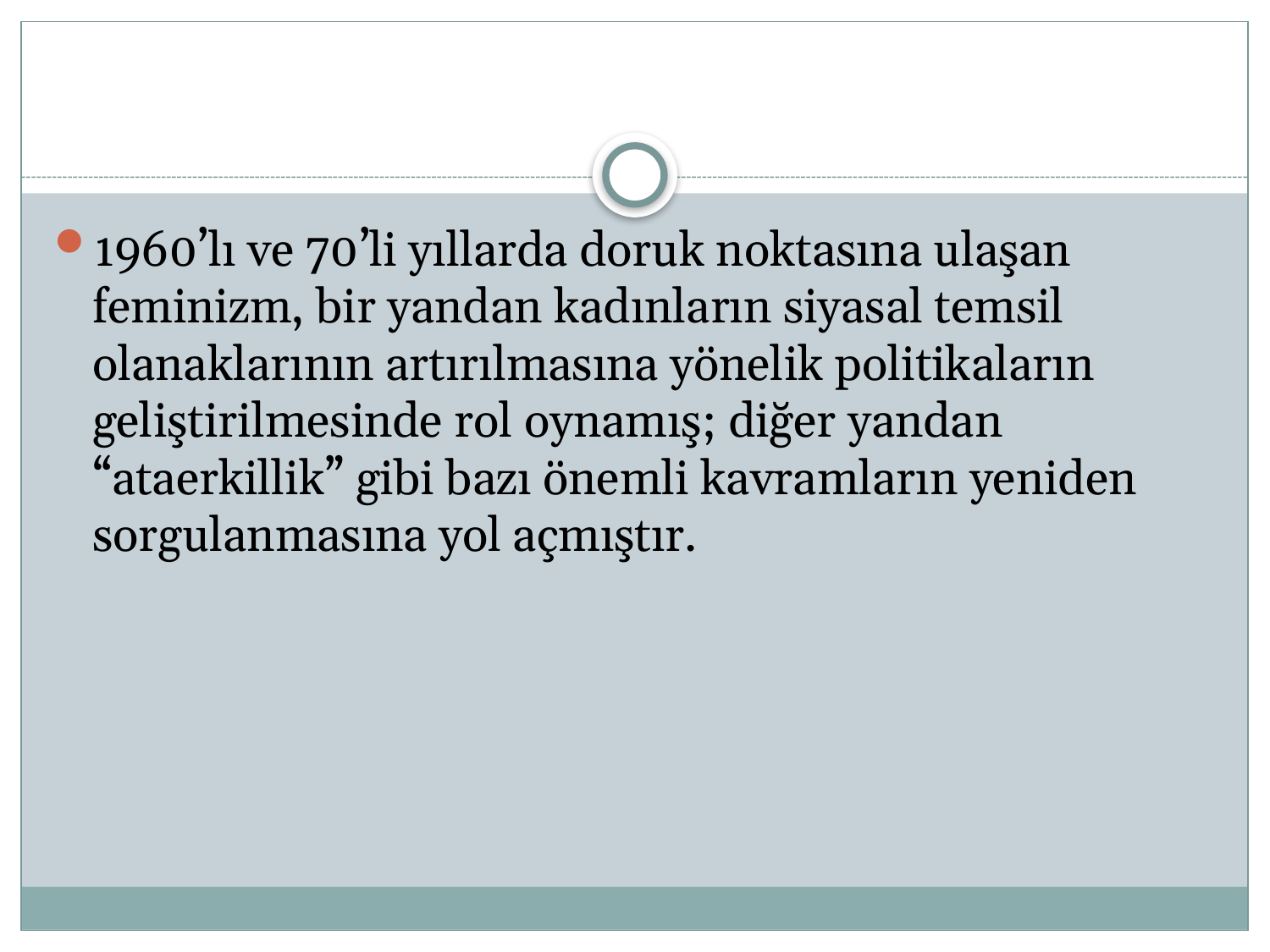

#
1960’lı ve 70’li yıllarda doruk noktasına ulaşan feminizm, bir yandan kadınların siyasal temsil olanaklarının artırılmasına yönelik politikaların geliştirilmesinde rol oynamış; diğer yandan “ataerkillik” gibi bazı önemli kavramların yeniden sorgulanmasına yol açmıştır.